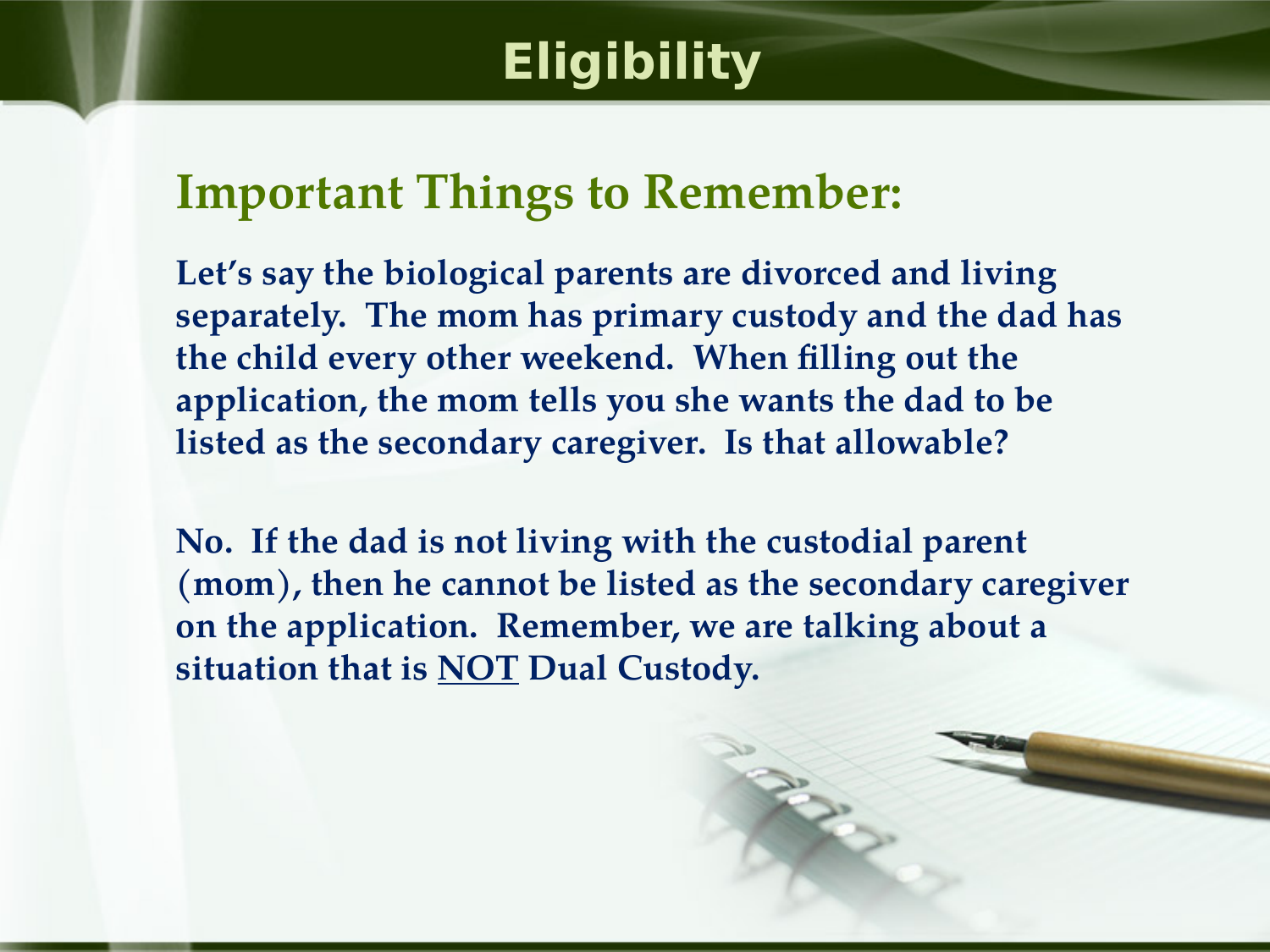

Eligibility
Important Things to Remember:

Let’s say the biological parents are divorced and living separately.  The mom has primary custody and the dad has the child every other weekend.  When filling out the application, the mom tells you she wants the dad to be listed as the secondary caregiver.  Is that allowable?

No.  If the dad is not living with the custodial parent (mom), then he cannot be listed as the secondary caregiver on the application.  Remember, we are talking about a situation that is NOT Dual Custody.